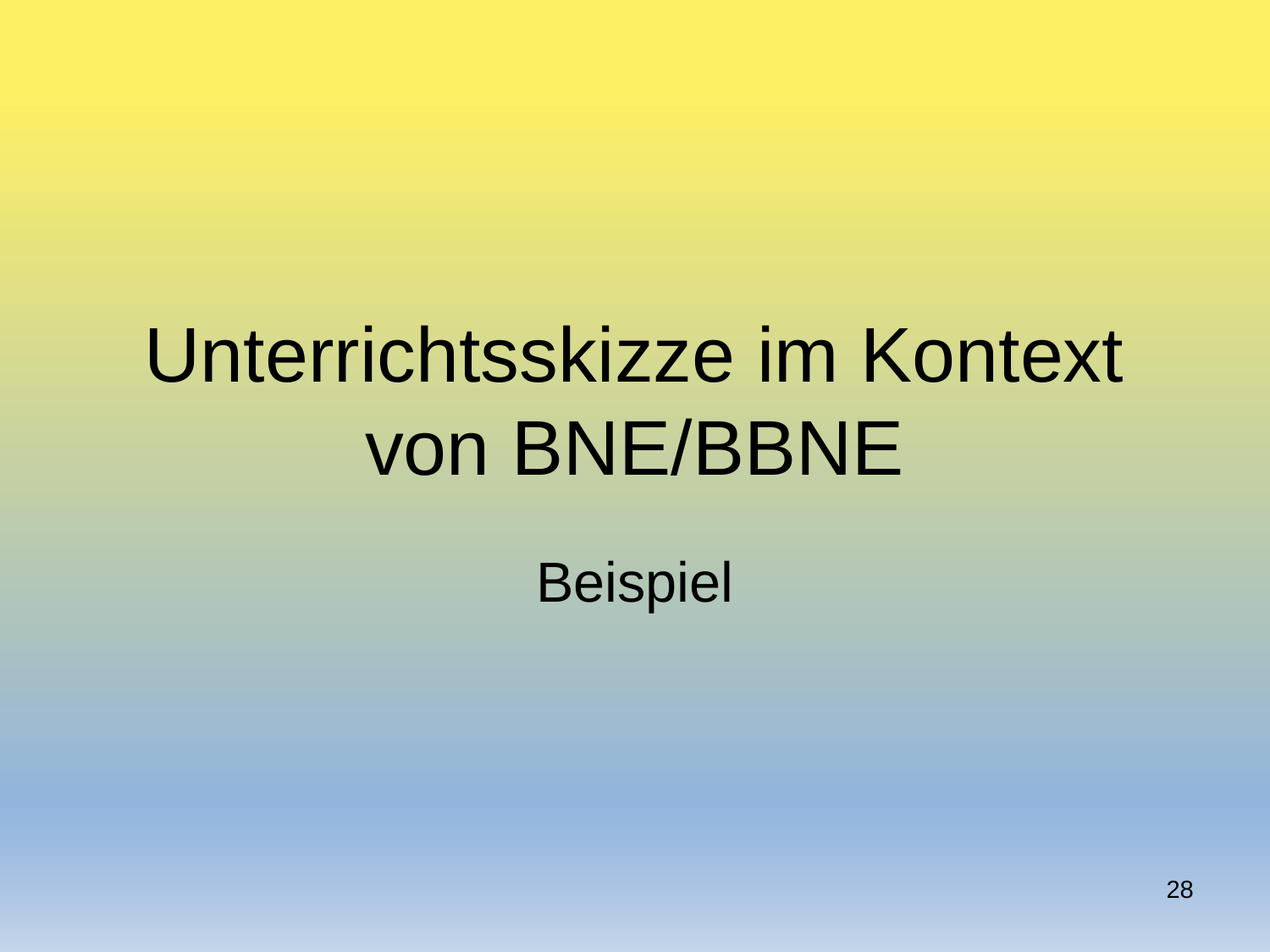

# Unterrichtsskizze im Kontext von BNE/BBNE
Beispiel
28